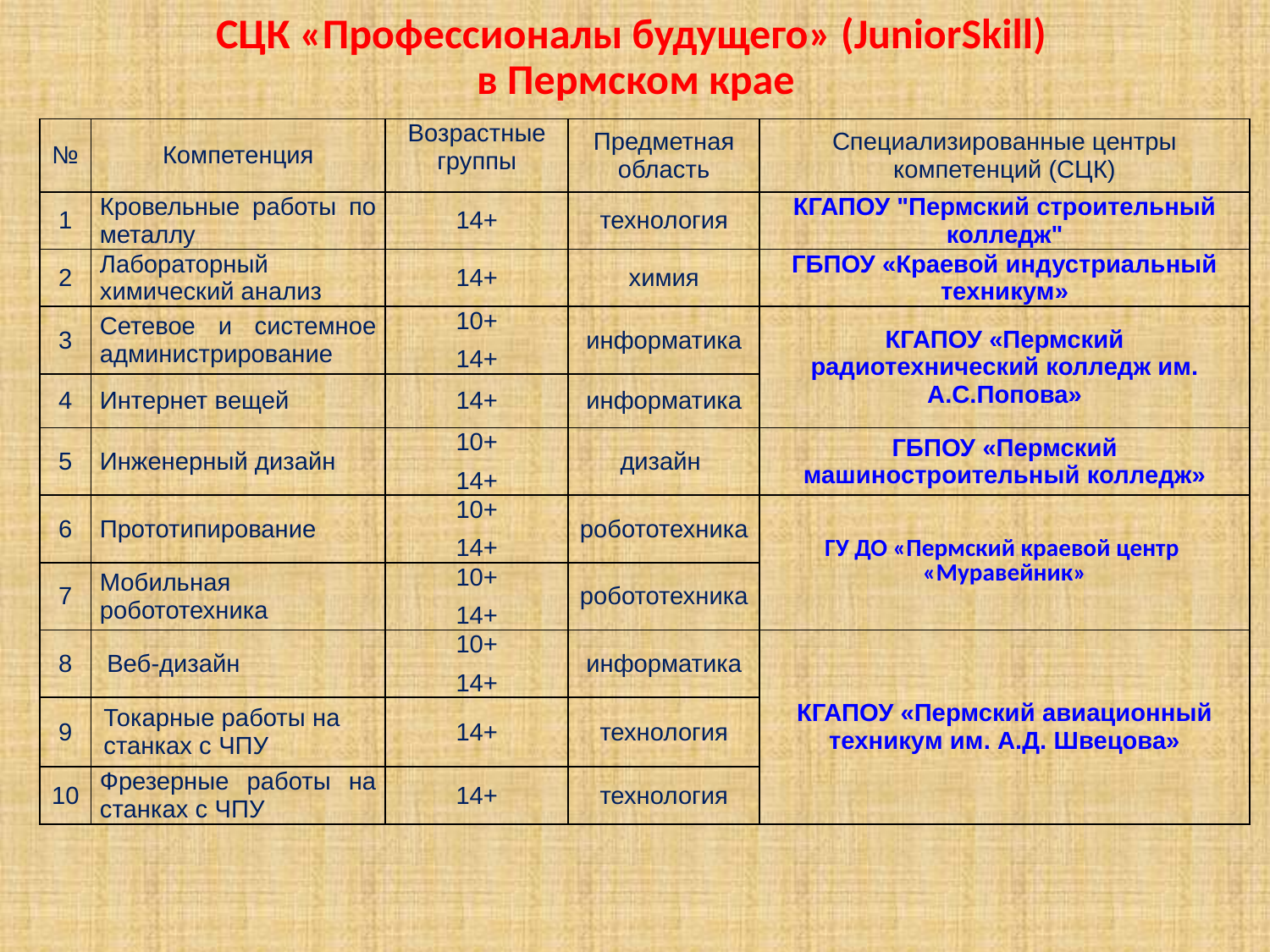

# СЦК «Профессионалы будущего» (JuniorSkill) в Пермском крае
| № | Компетенция | Возрастные группы | Предметная область | Специализированные центры компетенций (СЦК) |
| --- | --- | --- | --- | --- |
| 1 | Кровельные работы по металлу | 14+ | технология | КГАПОУ "Пермский строительный колледж" |
| 2 | Лабораторный химический анализ | 14+ | химия | ГБПОУ «Краевой индустриальный техникум» |
| 3 | Сетевое и системное администрирование | 10+ 14+ | информатика | КГАПОУ «Пермский радиотехнический колледж им. А.С.Попова» |
| 4 | Интернет вещей | 14+ | информатика |  |
| 5 | Инженерный дизайн | 10+ 14+ | дизайн | ГБПОУ «Пермский машиностроительный колледж» |
| 6 | Прототипирование | 10+ 14+ | робототехника | ГУ ДО «Пермский краевой центр  «Муравейник» |
| 7 | Мобильная робототехника | 10+ 14+ | робототехника |  |
| 8 | Веб-дизайн | 10+ 14+ | информатика | КГАПОУ «Пермский авиационный техникум им. А.Д. Швецова» |
| 9 | Токарные работы на станках с ЧПУ | 14+ | технология |  |
| 10 | Фрезерные работы на станках с ЧПУ | 14+ | технология |  |